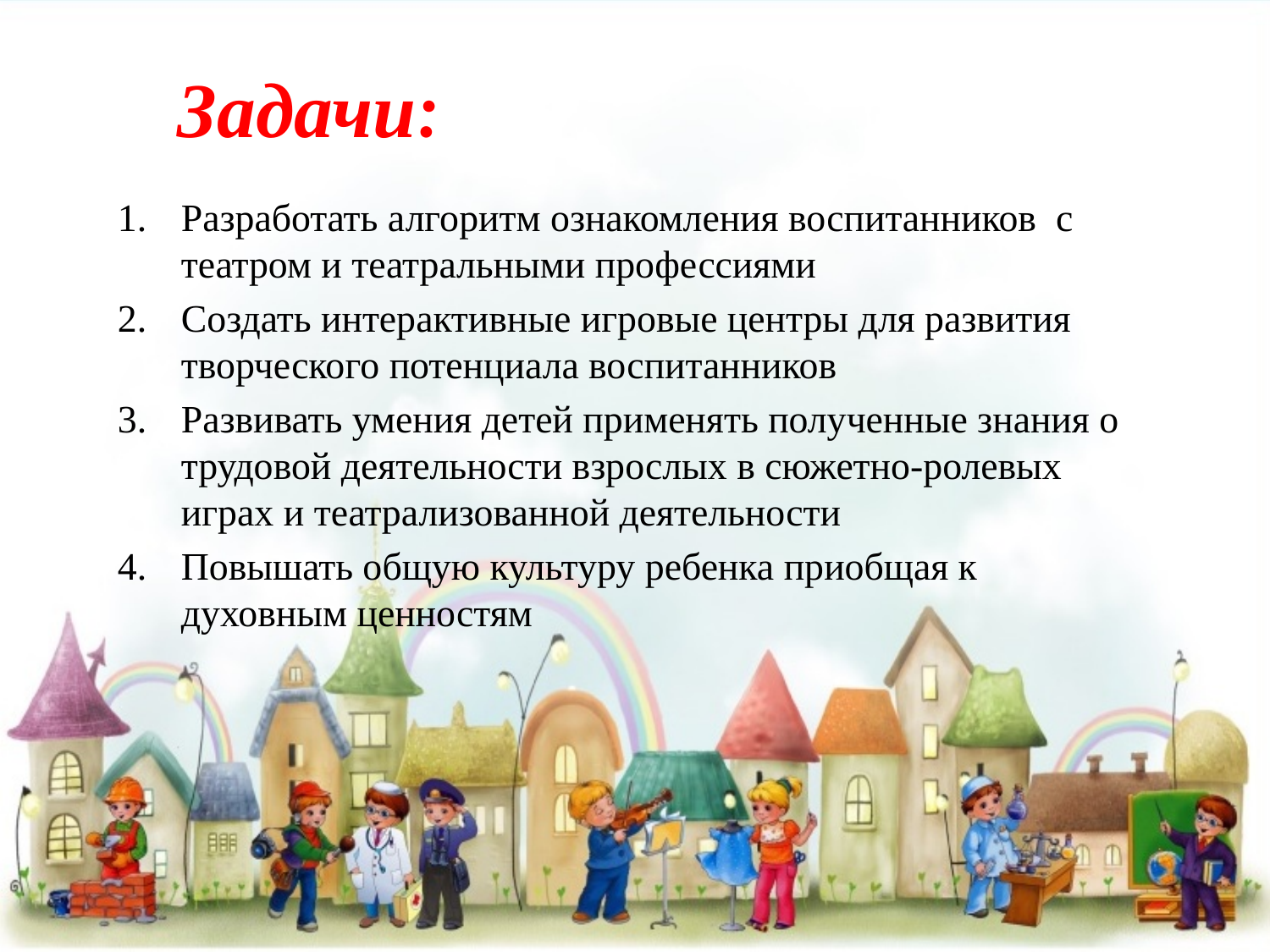

# Задачи:
Разработать алгоритм ознакомления воспитанников  с театром и театральными профессиями
Создать интерактивные игровые центры для развития творческого потенциала воспитанников
Развивать умения детей применять полученные знания о трудовой деятельности взрослых в сюжетно-ролевых играх и театрализованной деятельности
Повышать общую культуру ребенка приобщая к духовным ценностям